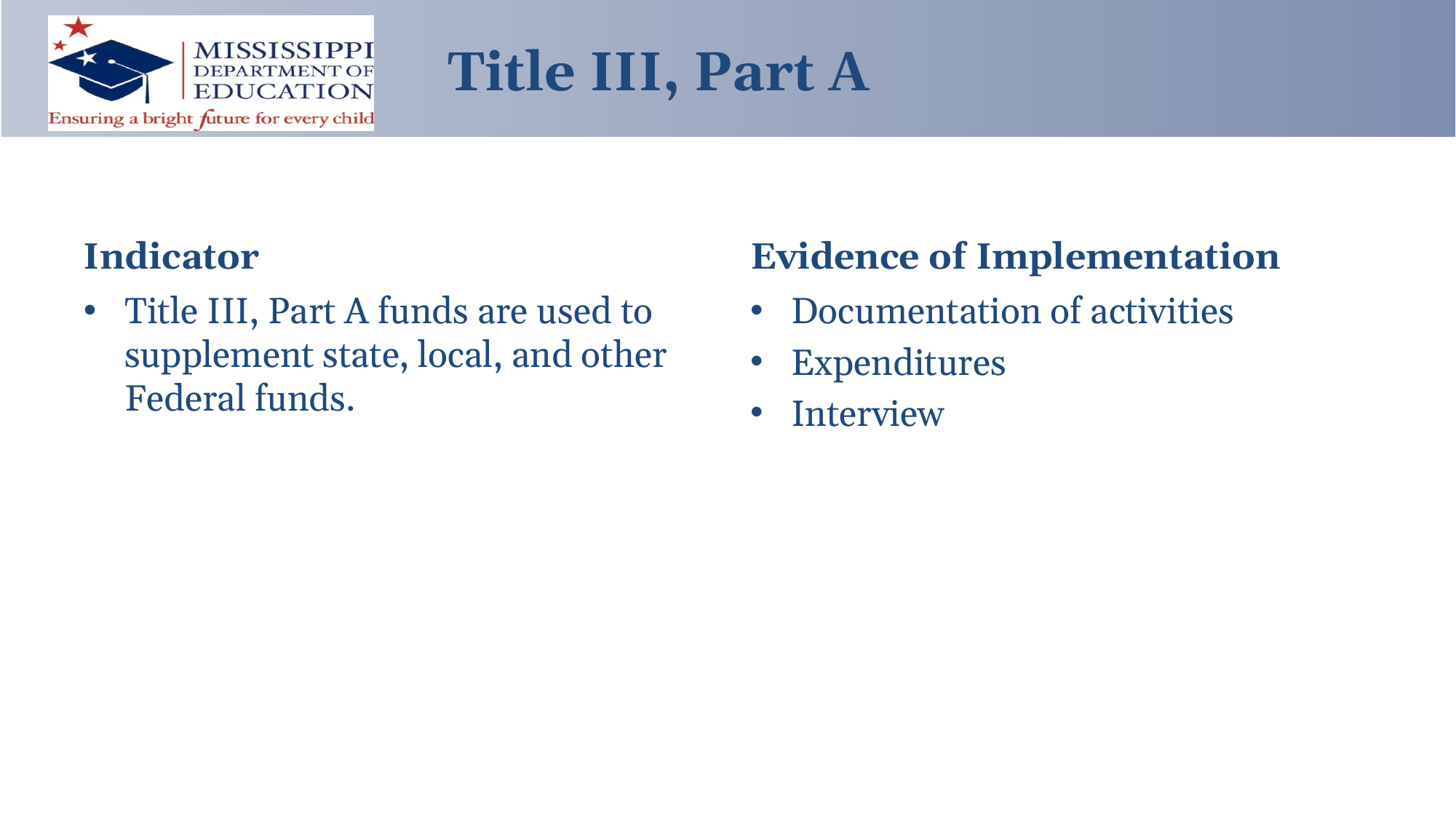

# Title III, Part A
Indicator
Evidence of Implementation
Title III, Part A funds are used to supplement state, local, and other Federal funds.
Documentation of activities
Expenditures
Interview